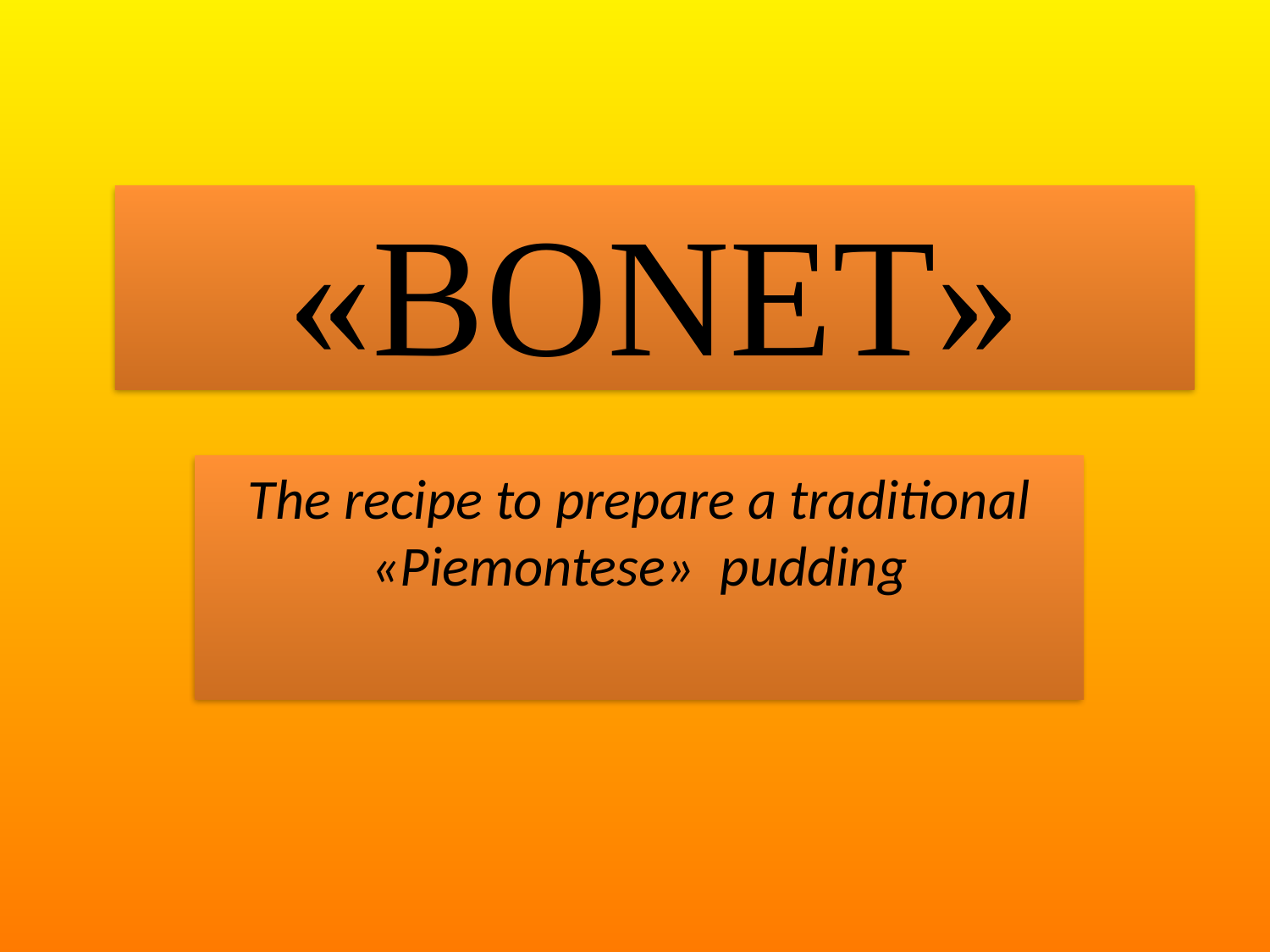

# «BONET»
The recipe to prepare a traditional «Piemontese»  pudding